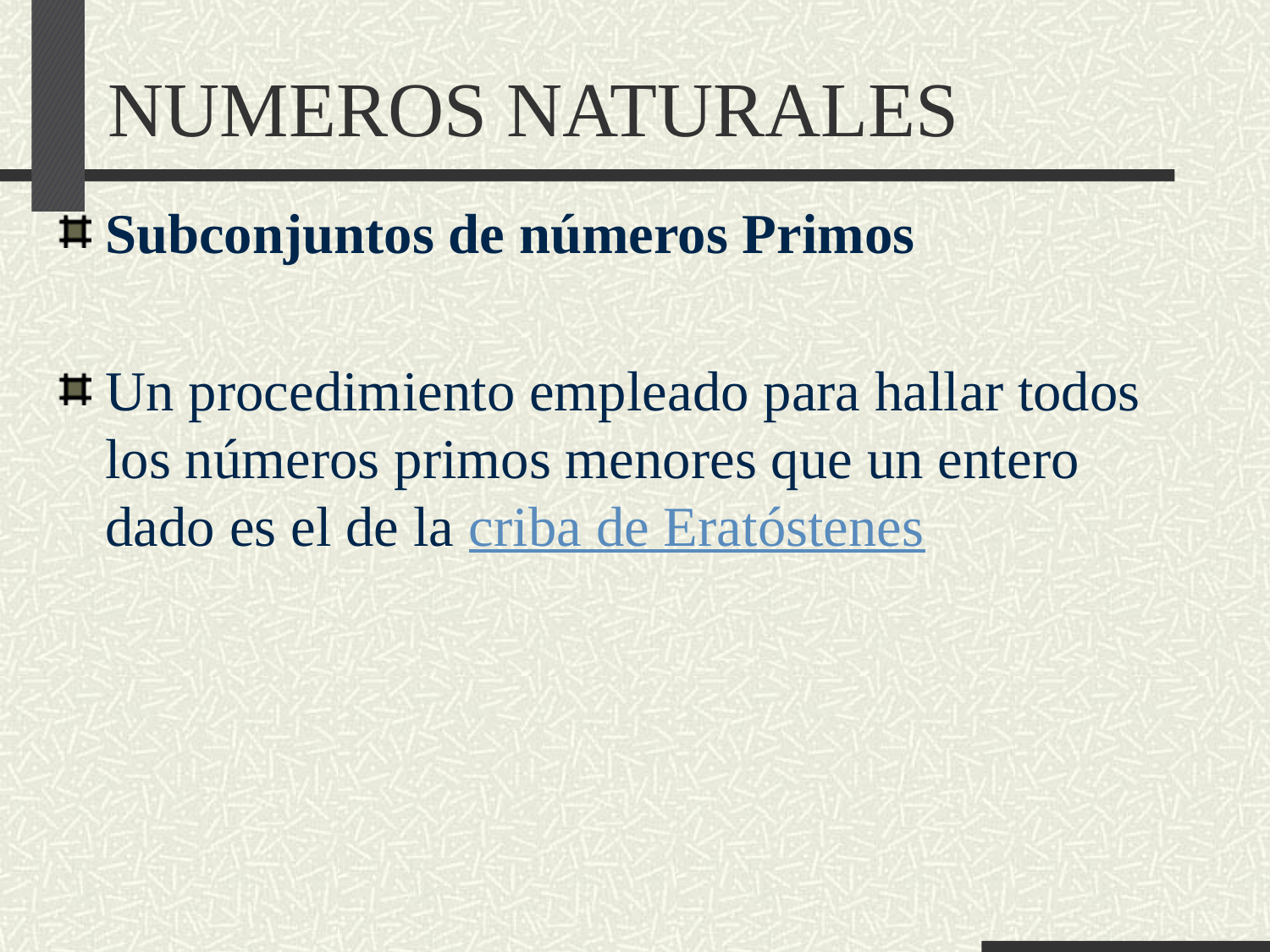

# NUMEROS NATURALES
Subconjuntos de números Primos

Un procedimiento empleado para hallar todos los números primos menores que un entero dado es el de la criba de Eratóstenes